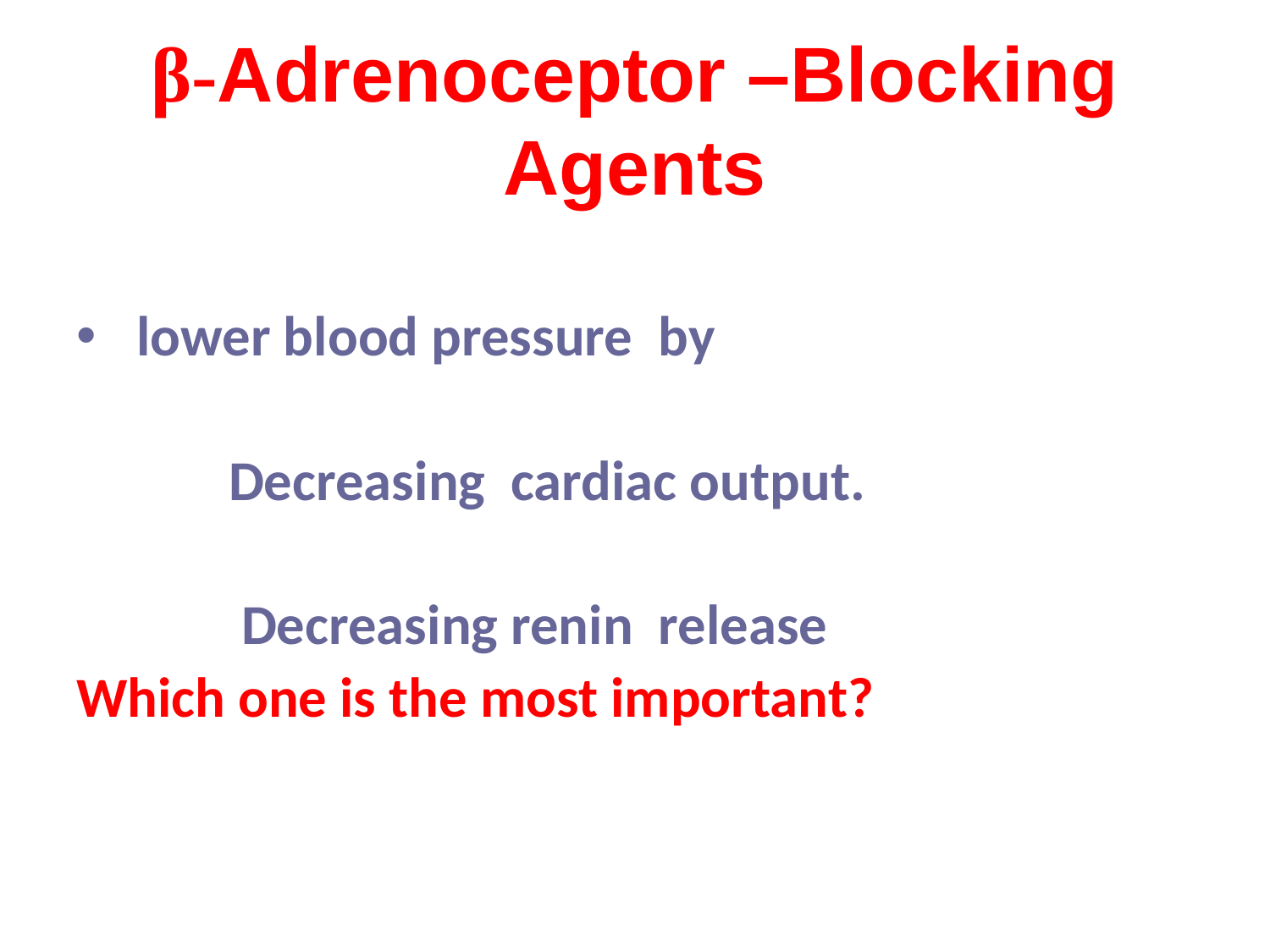

# β-Adrenoceptor –Blocking Agents

 lower blood pressure  by

            Decreasing  cardiac output.

             Decreasing renin  release
Which one is the most important?